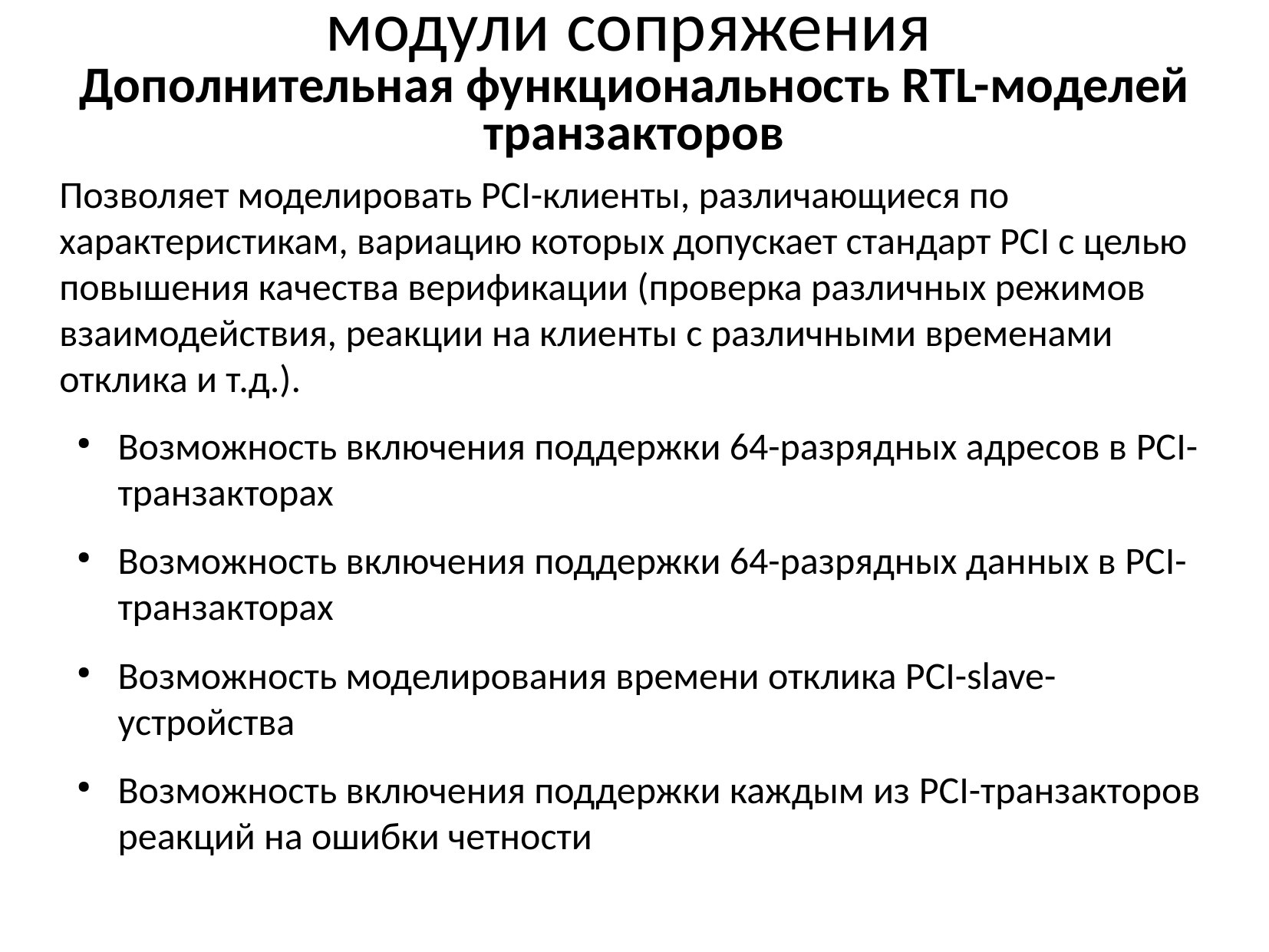

модули сопряжения
Дополнительная функциональность RTL-моделей транзакторов
Позволяет моделировать PCI-клиенты, различающиеся по характеристикам, вариацию которых допускает стандарт PCI с целью повышения качества верификации (проверка различных режимов взаимодействия, реакции на клиенты с различными временами отклика и т.д.).
Возможность включения поддержки 64-разрядных адресов в PCI-транзакторах
Возможность включения поддержки 64-разрядных данных в PCI-транзакторах
Возможность моделирования времени отклика PCI-slave-устройства
Возможность включения поддержки каждым из PCI-транзакторов реакций на ошибки четности